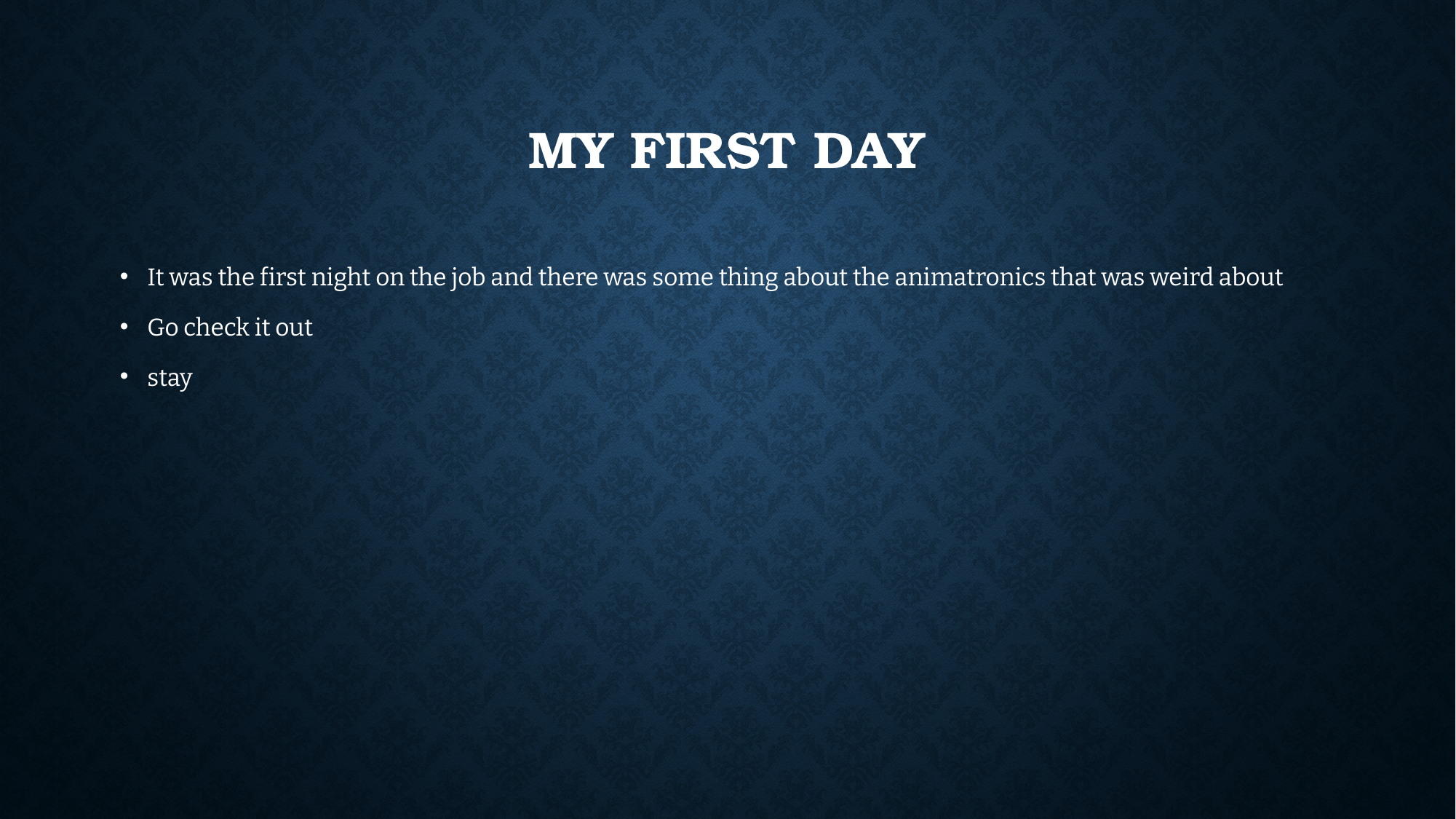

# My first day
It was the first night on the job and there was some thing about the animatronics that was weird about
Go check it out
stay